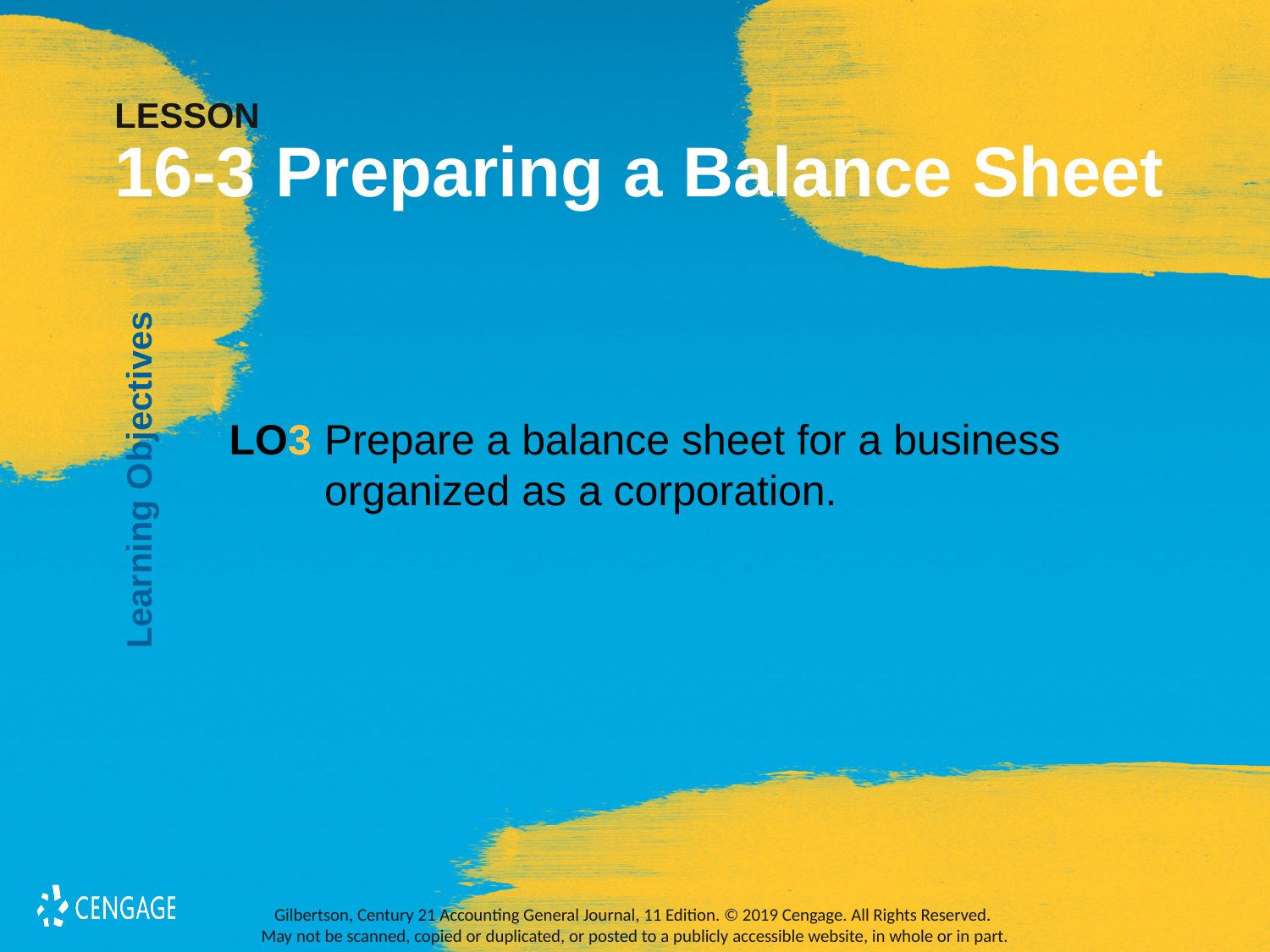

# LESSON 16-3 Preparing a Balance Sheet
Learning Objectives
LO3	Prepare a balance sheet for a business organized as a corporation.